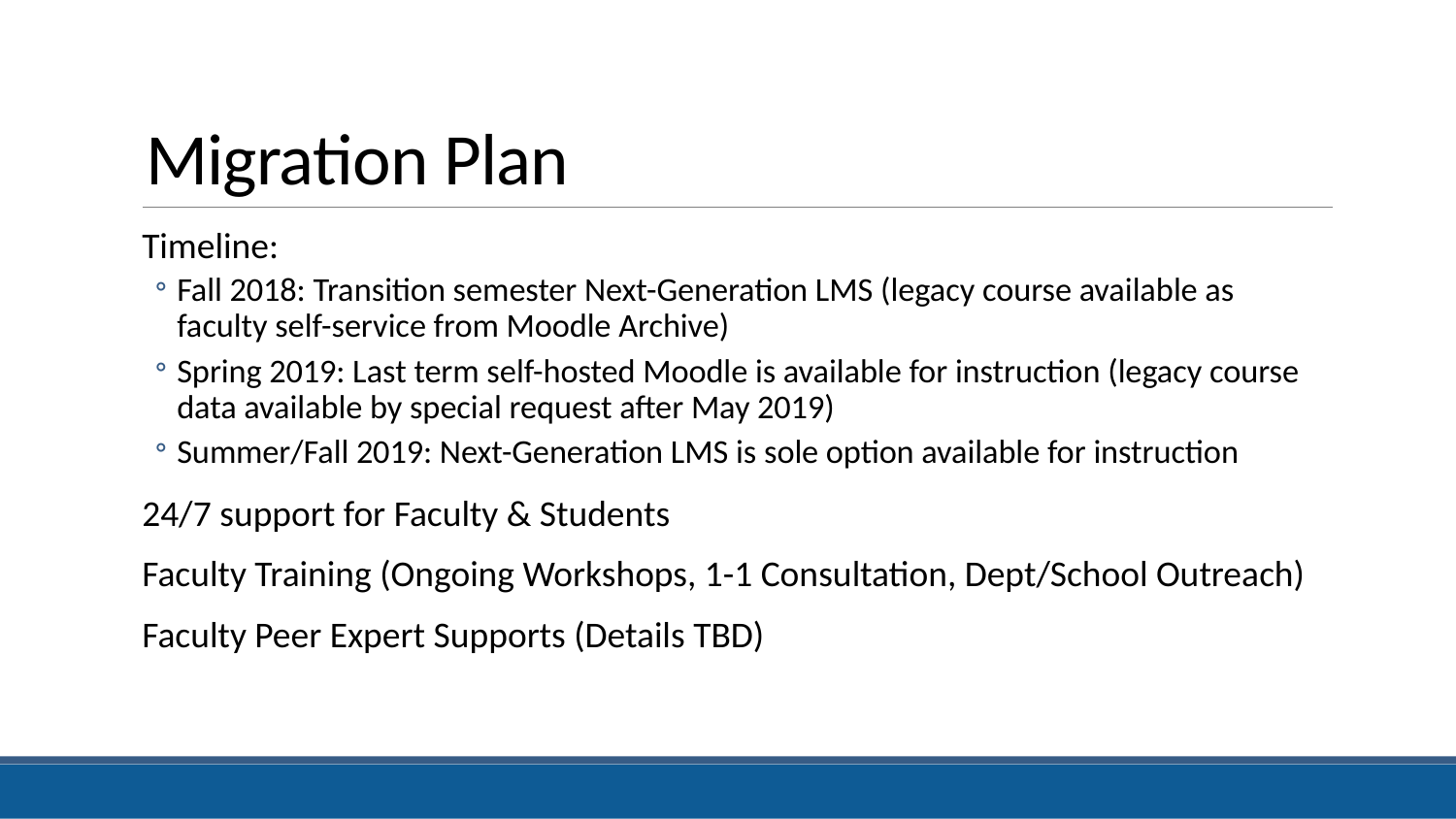

# Migration Plan
Timeline:
Fall 2018: Transition semester Next-Generation LMS (legacy course available as faculty self-service from Moodle Archive)
Spring 2019: Last term self-hosted Moodle is available for instruction (legacy course data available by special request after May 2019)
Summer/Fall 2019: Next-Generation LMS is sole option available for instruction
24/7 support for Faculty & Students
Faculty Training (Ongoing Workshops, 1-1 Consultation, Dept/School Outreach)
Faculty Peer Expert Supports (Details TBD)